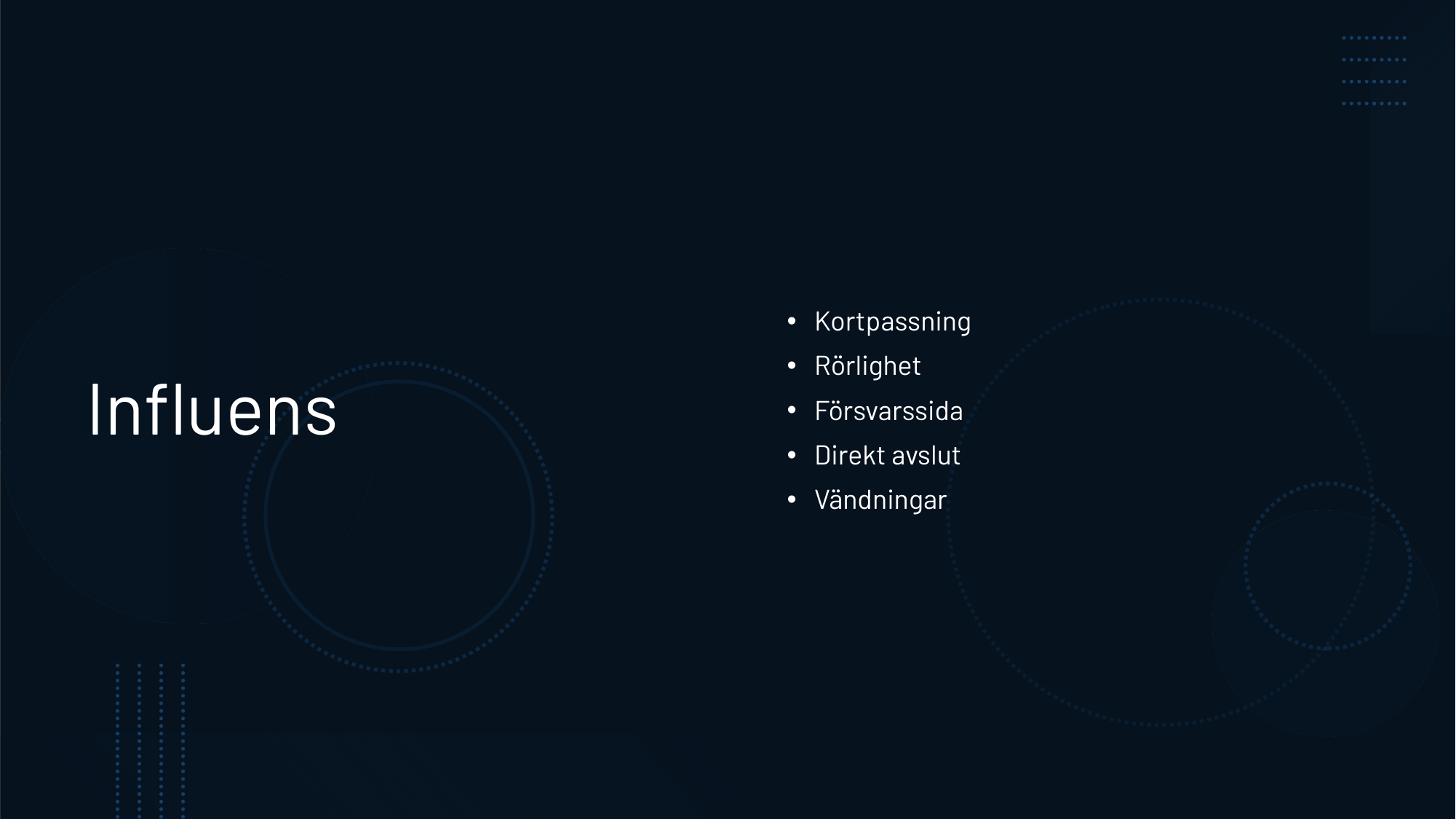

# Influens
Kortpassning
Rörlighet
Försvarssida
Direkt avslut
Vändningar